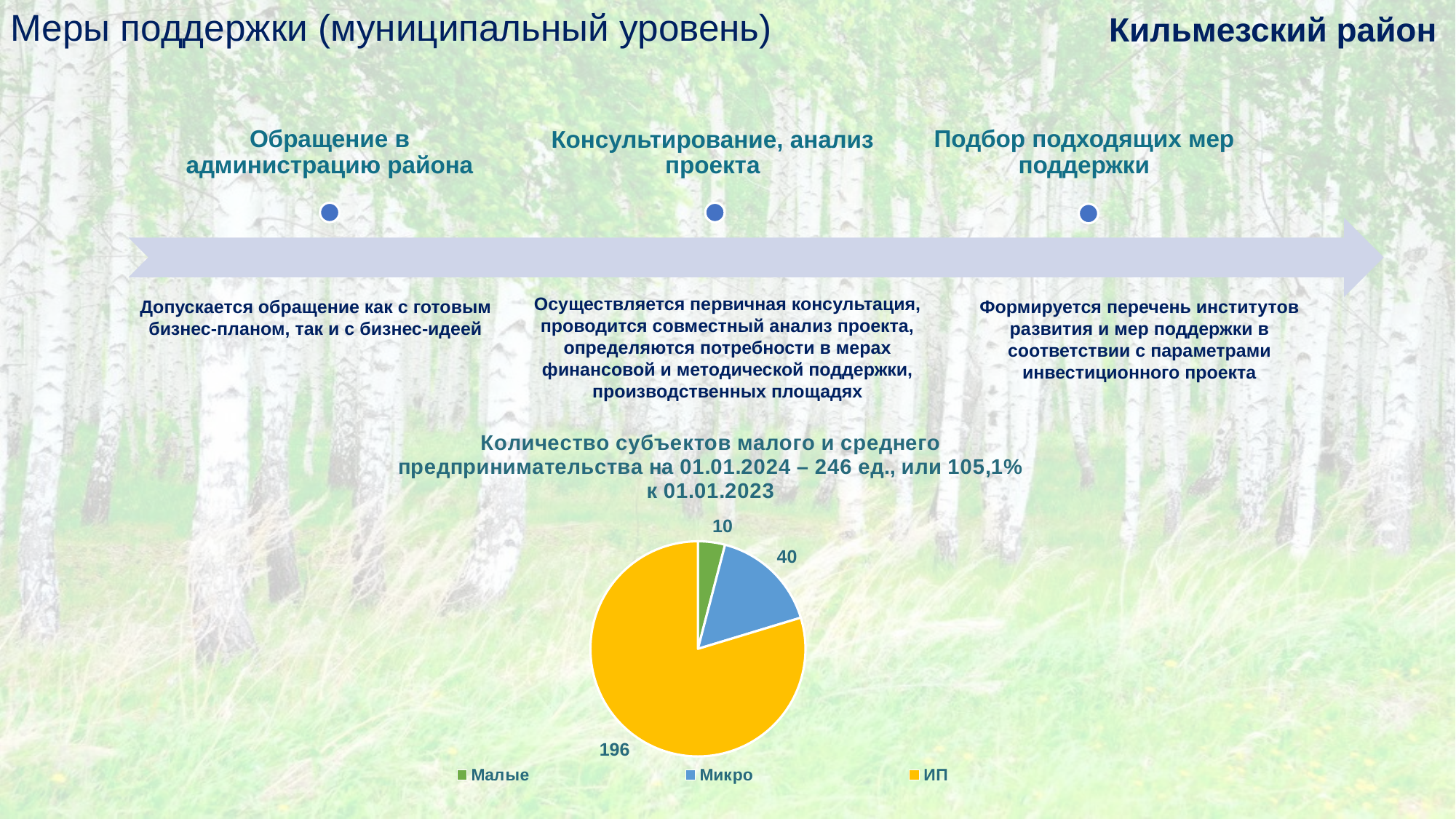

Кильмезский район
Меры поддержки (муниципальный уровень)
Обращение в администрацию района
Консультирование, анализ проекта
Подбор подходящих мер поддержки
Осуществляется первичная консультация, проводится совместный анализ проекта, определяются потребности в мерах финансовой и методической поддержки, производственных площадях
Формируется перечень институтов развития и мер поддержки в соответствии с параметрами инвестиционного проекта
Допускается обращение как с готовым бизнес-планом, так и с бизнес-идеей

### Chart: Количество субъектов малого и среднего предпринимательства на 01.01.2024 – 246 ед., или 105,1% к 01.01.2023

| Category | Количество субъектов малого и среднего предпринимательства на 01.01.2024 – ...ед., или ...% к 01.01.2023 |
|---|---|
| Малые | 10.0 |
| Микро | 40.0 |
| ИП | 196.0 |